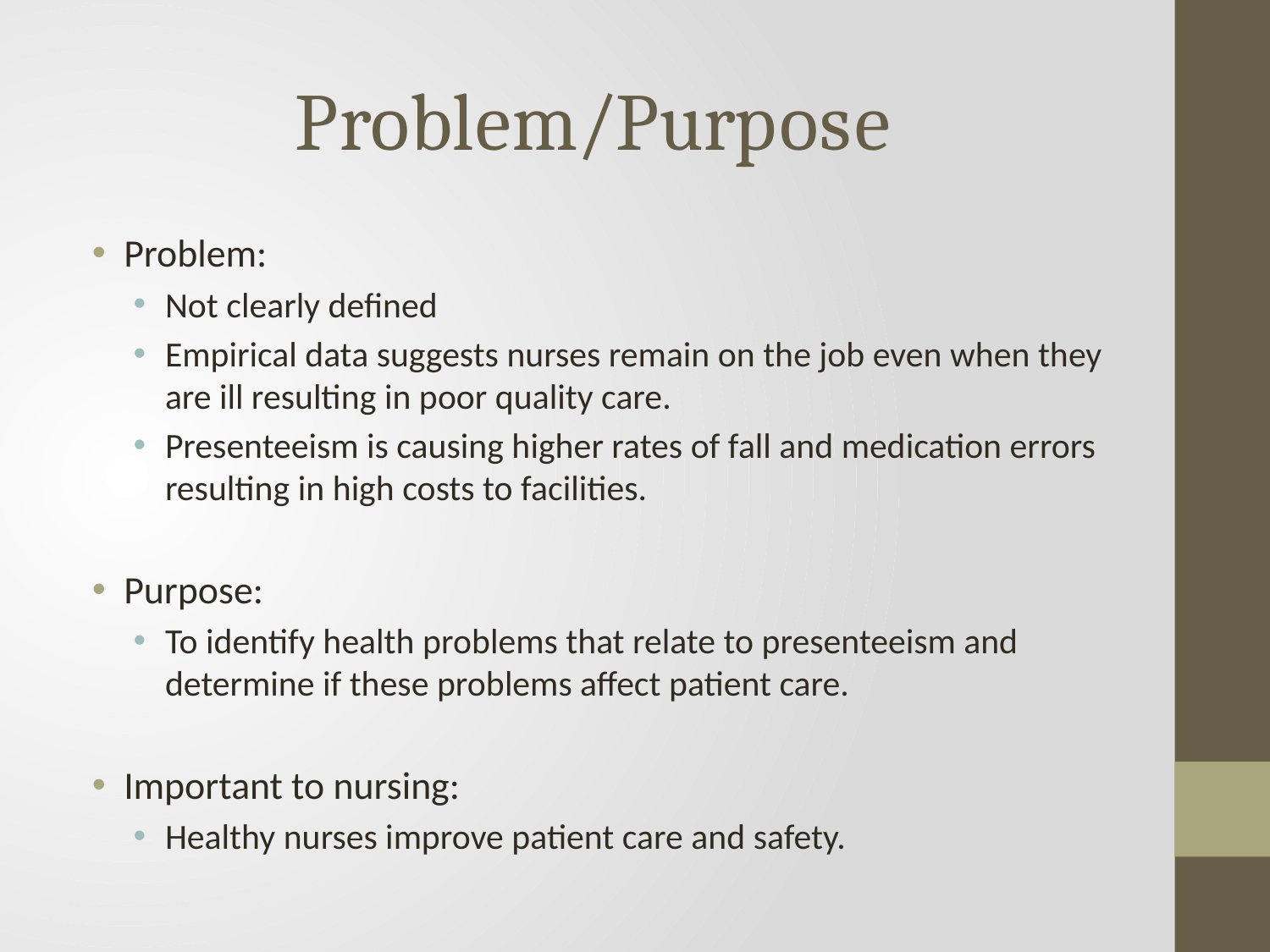

# Problem/Purpose
Problem:
Not clearly defined
Empirical data suggests nurses remain on the job even when they are ill resulting in poor quality care.
Presenteeism is causing higher rates of fall and medication errors resulting in high costs to facilities.

Purpose:
To identify health problems that relate to presenteeism and  determine if these problems affect patient care.

Important to nursing:
Healthy nurses improve patient care and safety.